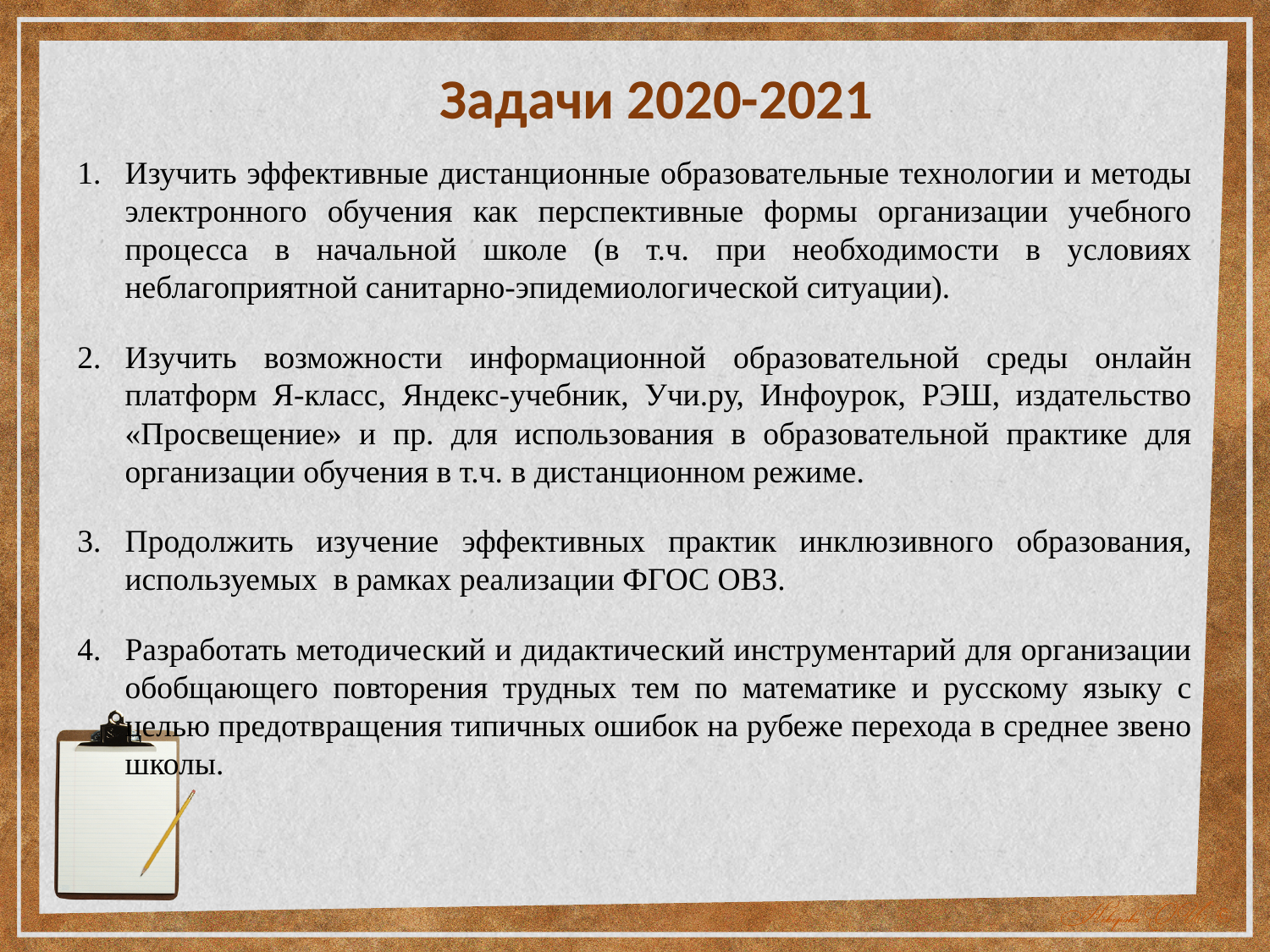

Задачи 2020-2021
Изучить эффективные дистанционные образовательные технологии и методы электронного обучения как перспективные формы организации учебного процесса в начальной школе (в т.ч. при необходимости в условиях неблагоприятной санитарно-эпидемиологической ситуации).
Изучить возможности информационной образовательной среды онлайн платформ Я-класс, Яндекс-учебник, Учи.ру, Инфоурок, РЭШ, издательство «Просвещение» и пр. для использования в образовательной практике для организации обучения в т.ч. в дистанционном режиме.
Продолжить изучение эффективных практик инклюзивного образования, используемых  в рамках реализации ФГОС ОВЗ.
Разработать методический и дидактический инструментарий для организации обобщающего повторения трудных тем по математике и русскому языку с целью предотвращения типичных ошибок на рубеже перехода в среднее звено школы.